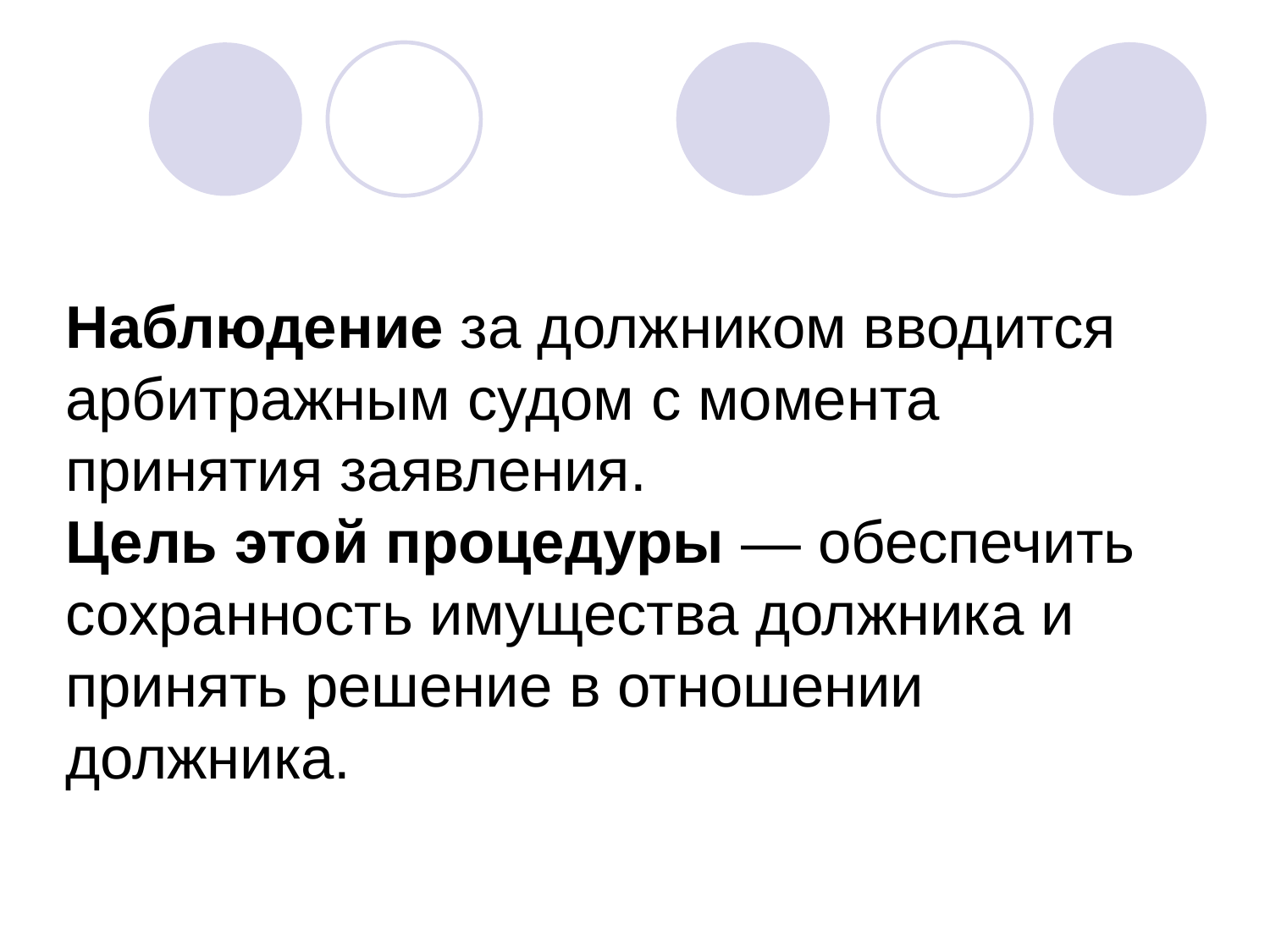

# Наблюдение за должником вводится арбитражным судом с момента принятия заявления. Цель этой процедуры — обеспечить сохранность имущества должника и принять решение в отношении должника.